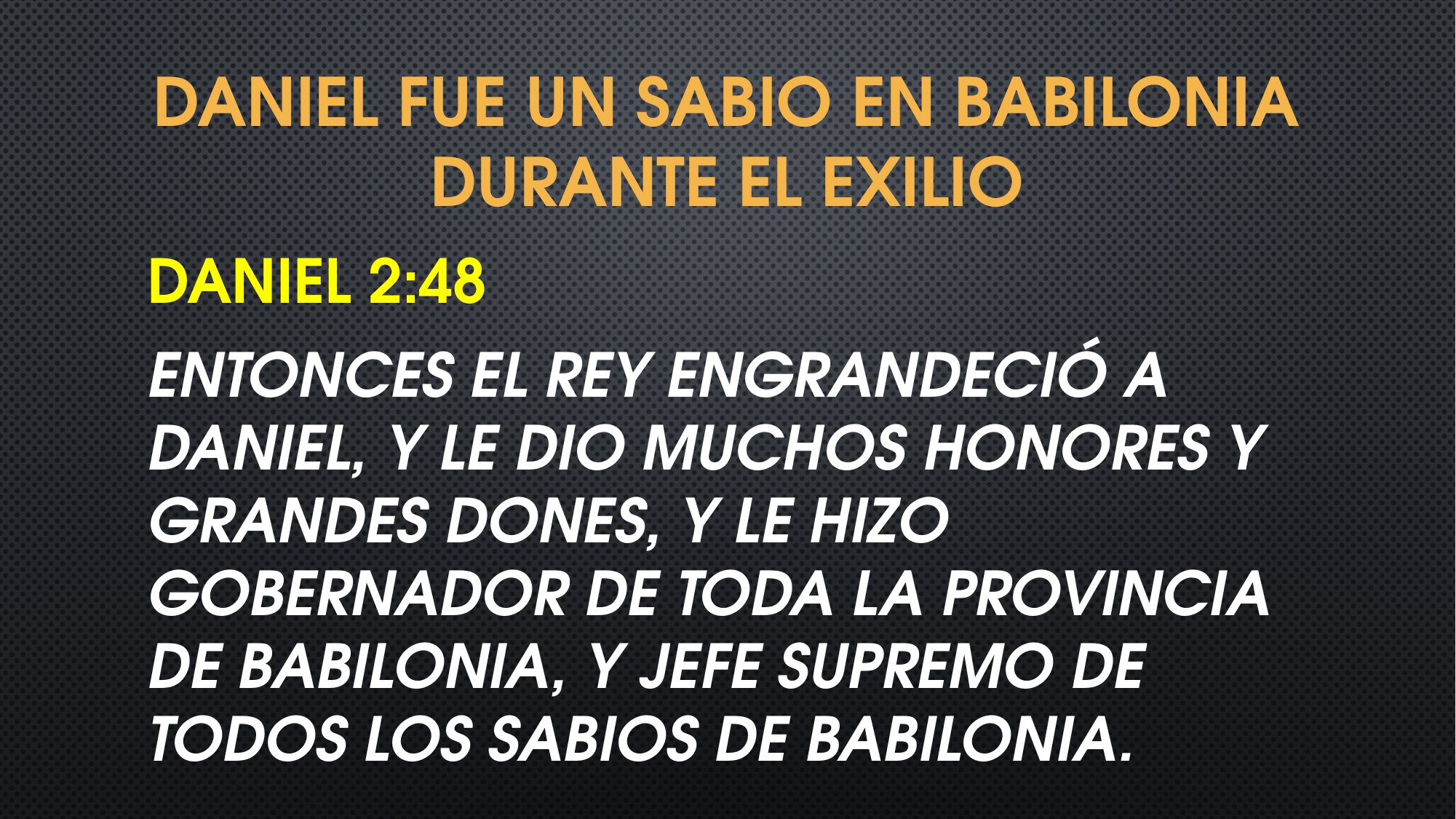

# Daniel fue un sabio en babilonia durante el exilio
Daniel 2:48
Entonces el rey engrandeció a Daniel, y le dio muchos honores y grandes dones, y le hizo gobernador de toda la provincia de Babilonia, y jefe supremo de todos los sabios de Babilonia.